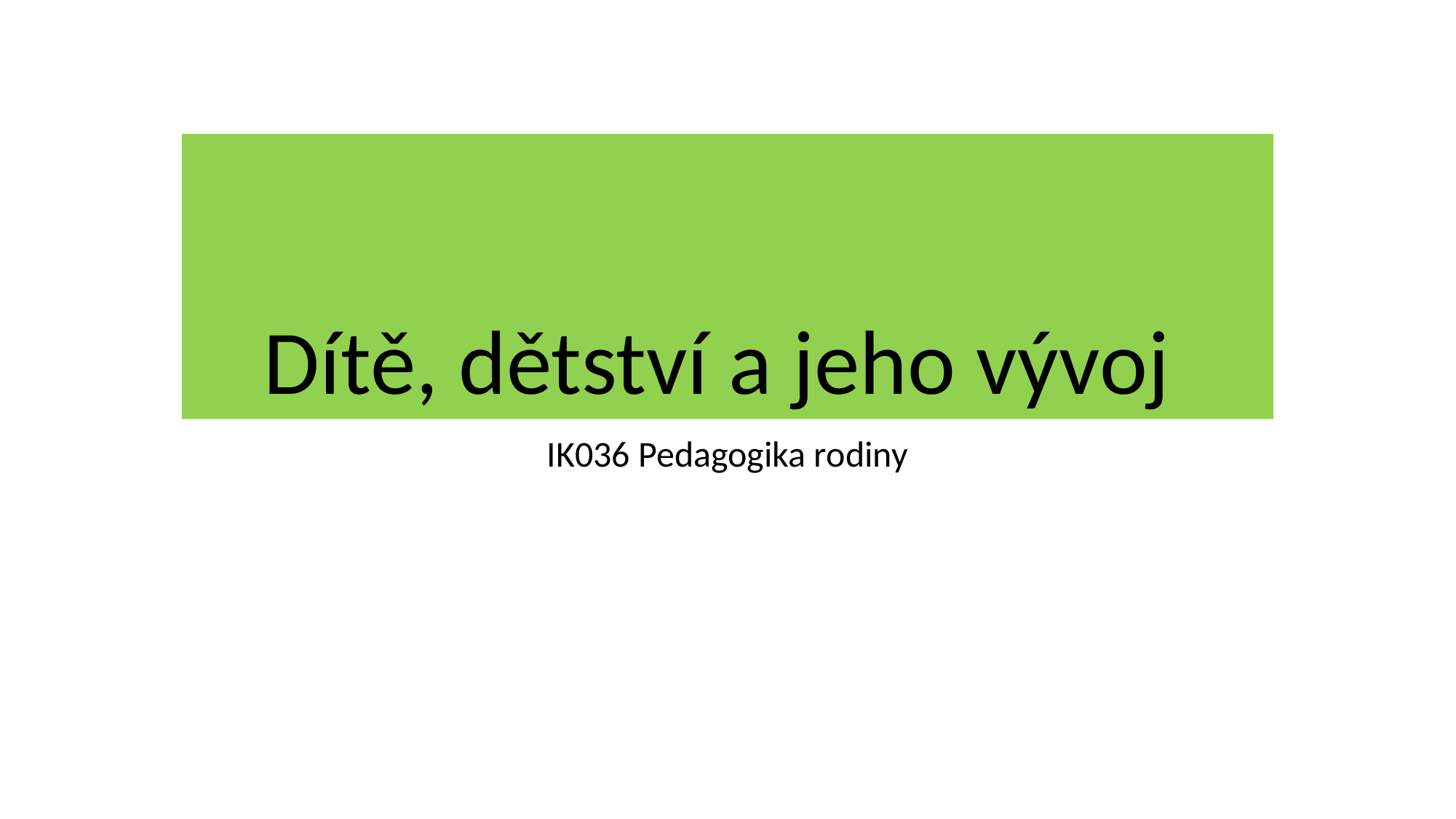

# Dítě, dětství a jeho vývoj
IK036 Pedagogika rodiny